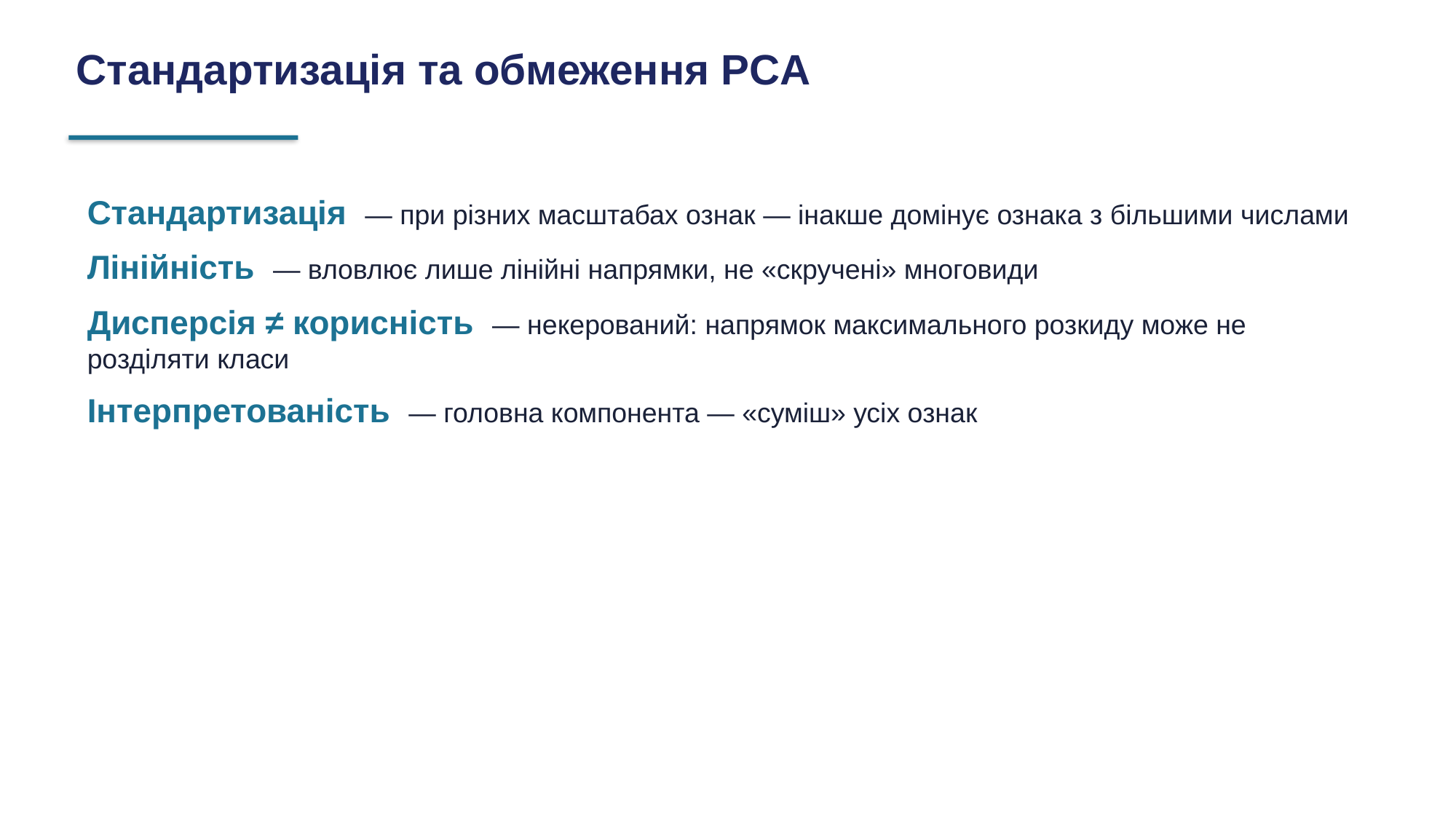

Стандартизація та обмеження PCA

Стандартизація  — при різних масштабах ознак — інакше домінує ознака з більшими числами
Лінійність  — вловлює лише лінійні напрямки, не «скручені» многовиди
Дисперсія ≠ корисність  — некерований: напрямок максимального розкиду може не розділяти класи
Інтерпретованість  — головна компонента — «суміш» усіх ознак